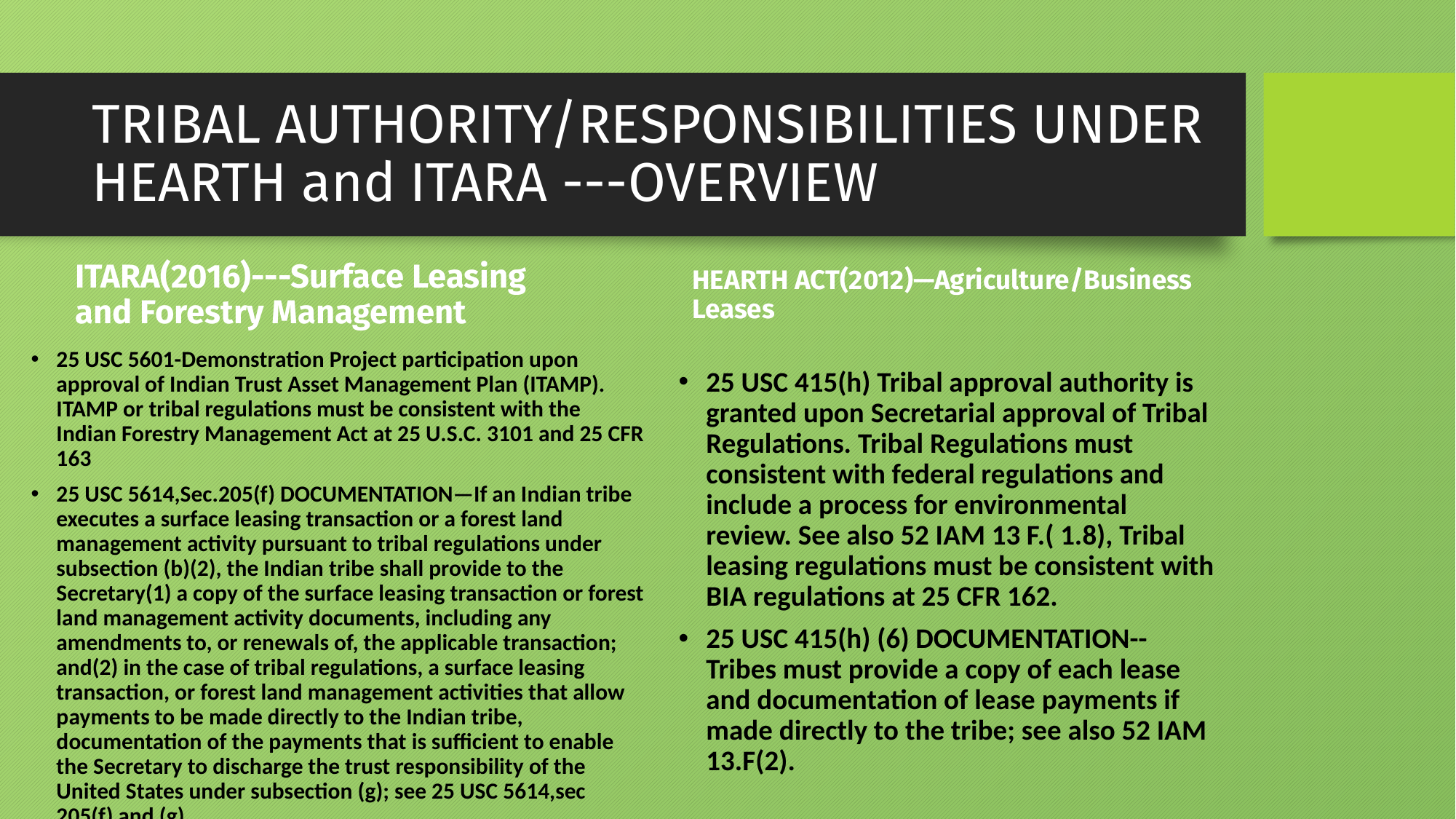

# TRIBAL AUTHORITY/RESPONSIBILITIES UNDER HEARTH and ITARA ---OVERVIEW
HEARTH ACT(2012)—Agriculture/Business Leases
ITARA(2016)---Surface Leasing and Forestry Management
25 USC 5601-Demonstration Project participation upon approval of Indian Trust Asset Management Plan (ITAMP). ITAMP or tribal regulations must be consistent with the Indian Forestry Management Act at 25 U.S.C. 3101 and 25 CFR 163
25 USC 5614,Sec.205(f) DOCUMENTATION—If an Indian tribe executes a surface leasing transaction or a forest land management activity pursuant to tribal regulations under subsection (b)(2), the Indian tribe shall provide to the Secretary(1) a copy of the surface leasing transaction or forest land management activity documents, including any amendments to, or renewals of, the applicable transaction; and(2) in the case of tribal regulations, a surface leasing transaction, or forest land management activities that allow payments to be made directly to the Indian tribe, documentation of the payments that is sufficient to enable the Secretary to discharge the trust responsibility of the United States under subsection (g); see 25 USC 5614,sec 205(f) and (g).
.

25 USC 415(h) Tribal approval authority is granted upon Secretarial approval of Tribal Regulations. Tribal Regulations must consistent with federal regulations and include a process for environmental review. See also 52 IAM 13 F.( 1.8), Tribal leasing regulations must be consistent with BIA regulations at 25 CFR 162.
25 USC 415(h) (6) DOCUMENTATION-- Tribes must provide a copy of each lease and documentation of lease payments if made directly to the tribe; see also 52 IAM 13.F(2).